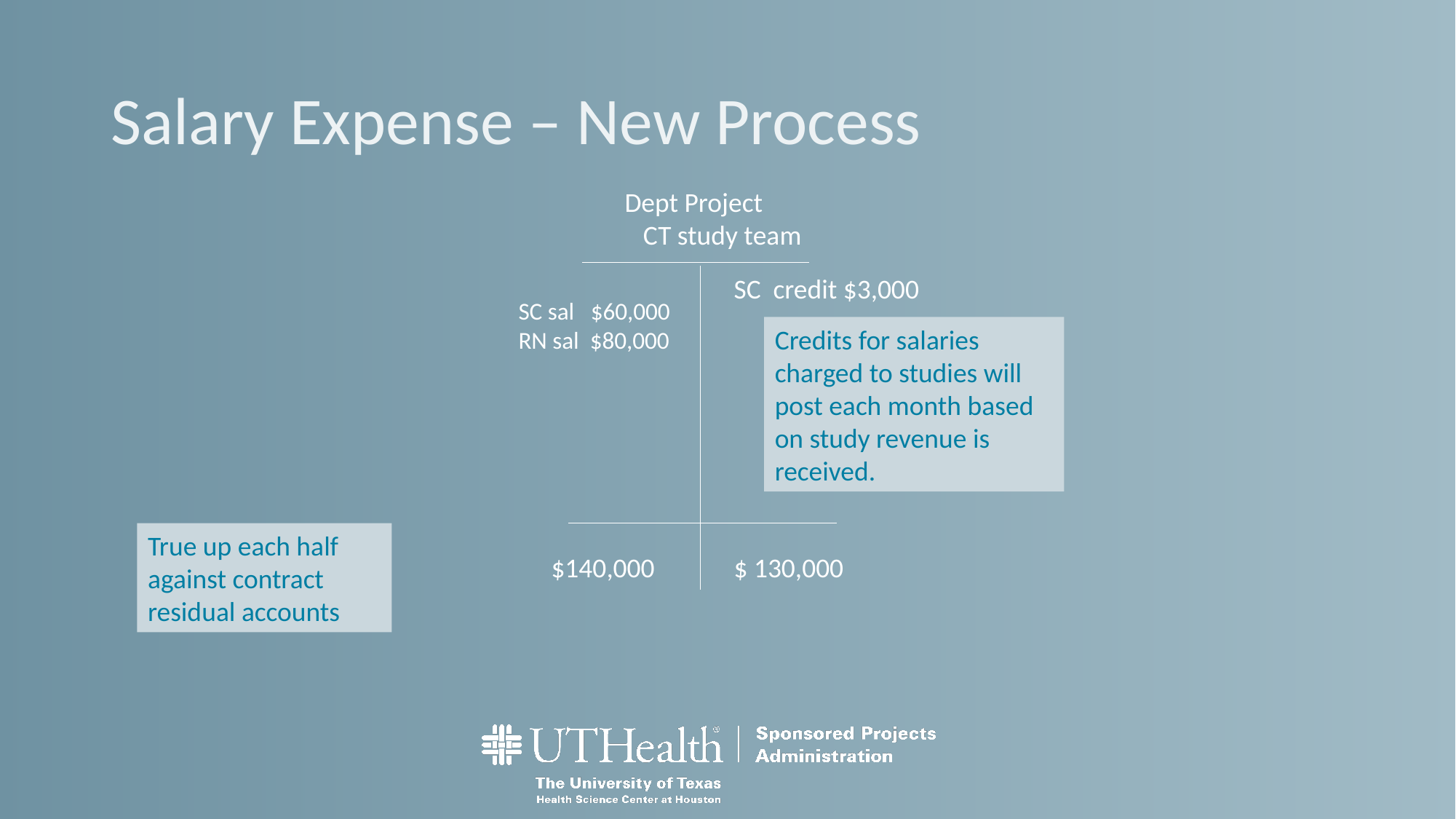

# Salary Expense – New Process
Dept Project             CT study team
SC  credit $3,000
SC sal   $60,000
RN sal  $80,000
Credits for salaries charged to studies will post each month based on study revenue is received.
True up each half against contract residual accounts
$140,000
$ 130,000